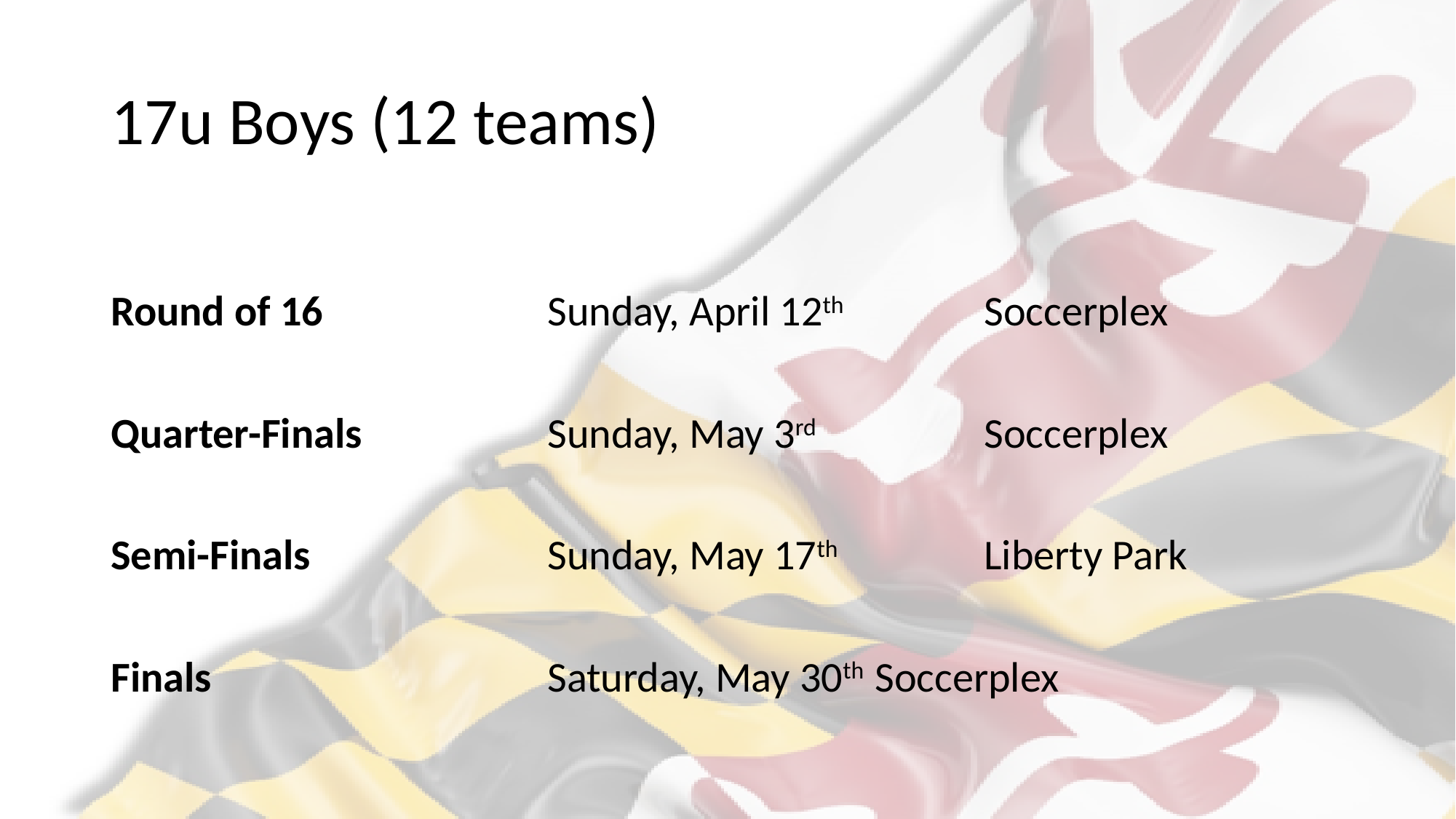

# 17u Boys (12 teams)

Round of 16			Sunday, April 12th 		Soccerplex

Quarter-Finals 		Sunday, May 3rd	 	Soccerplex

Semi-Finals			Sunday, May 17th 		Liberty Park

Finals				Saturday, May 30th 	Soccerplex